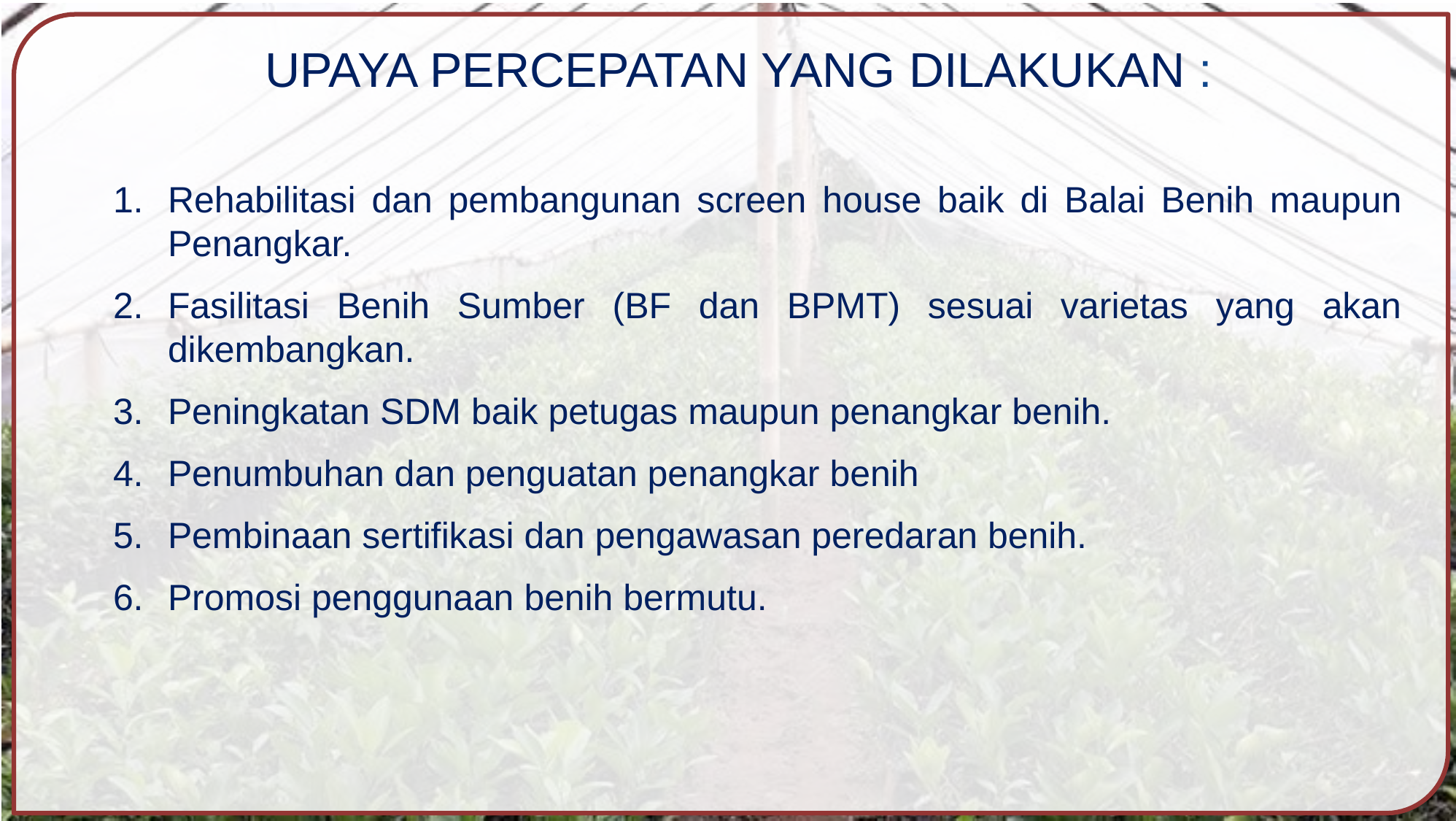

UPAYA PERCEPATAN YANG DILAKUKAN :
Rehabilitasi dan pembangunan screen house baik di Balai Benih maupun Penangkar.
Fasilitasi Benih Sumber (BF dan BPMT) sesuai varietas yang akan dikembangkan.
Peningkatan SDM baik petugas maupun penangkar benih.
Penumbuhan dan penguatan penangkar benih
Pembinaan sertifikasi dan pengawasan peredaran benih.
Promosi penggunaan benih bermutu.